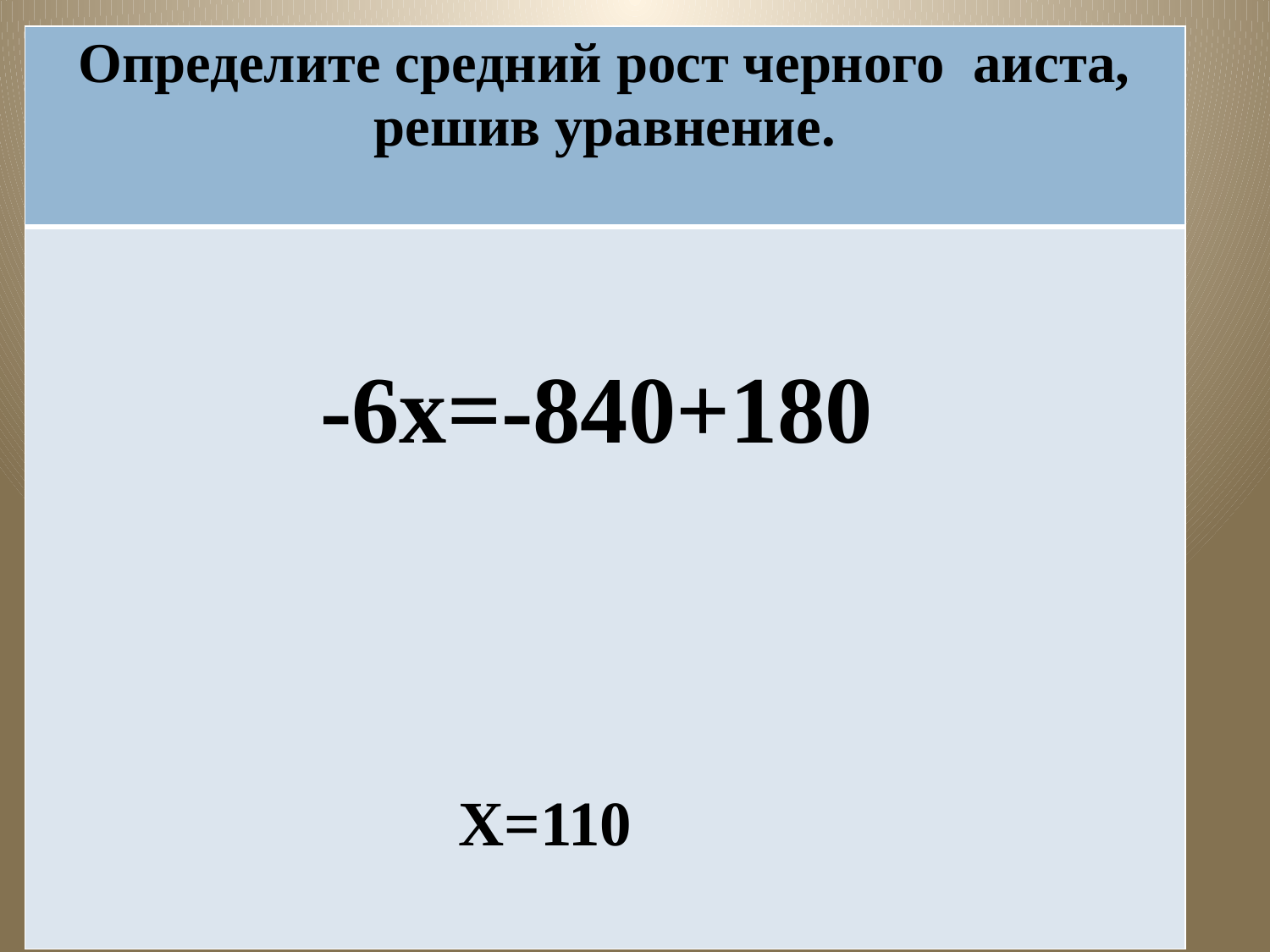

| Определите средний рост черного аиста, решив уравнение. |
| --- |
| -6х=-840+180 |
#
Х=110